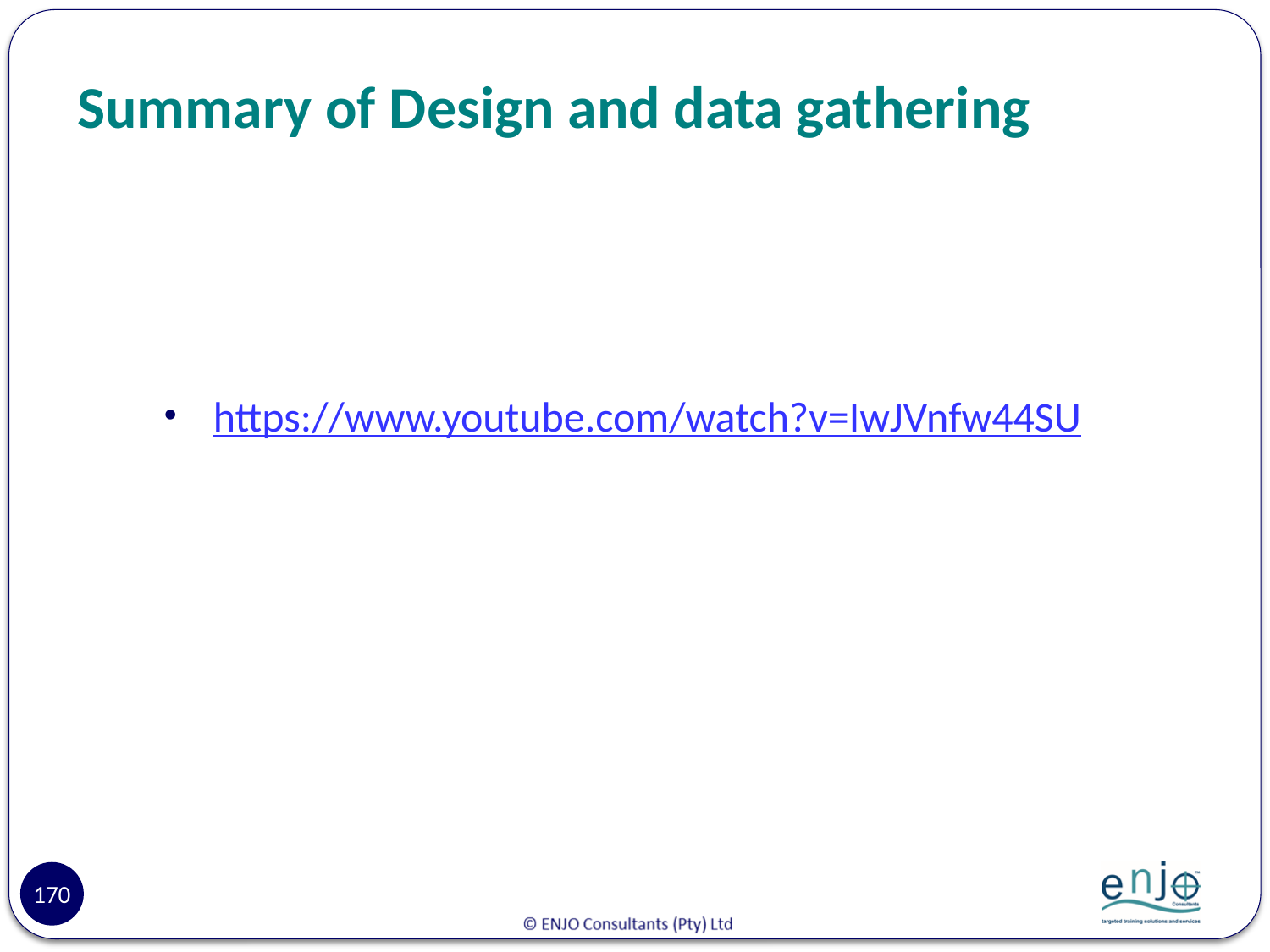

# Summary of Design and data gathering

https://www.youtube.com/watch?v=IwJVnfw44SU

170